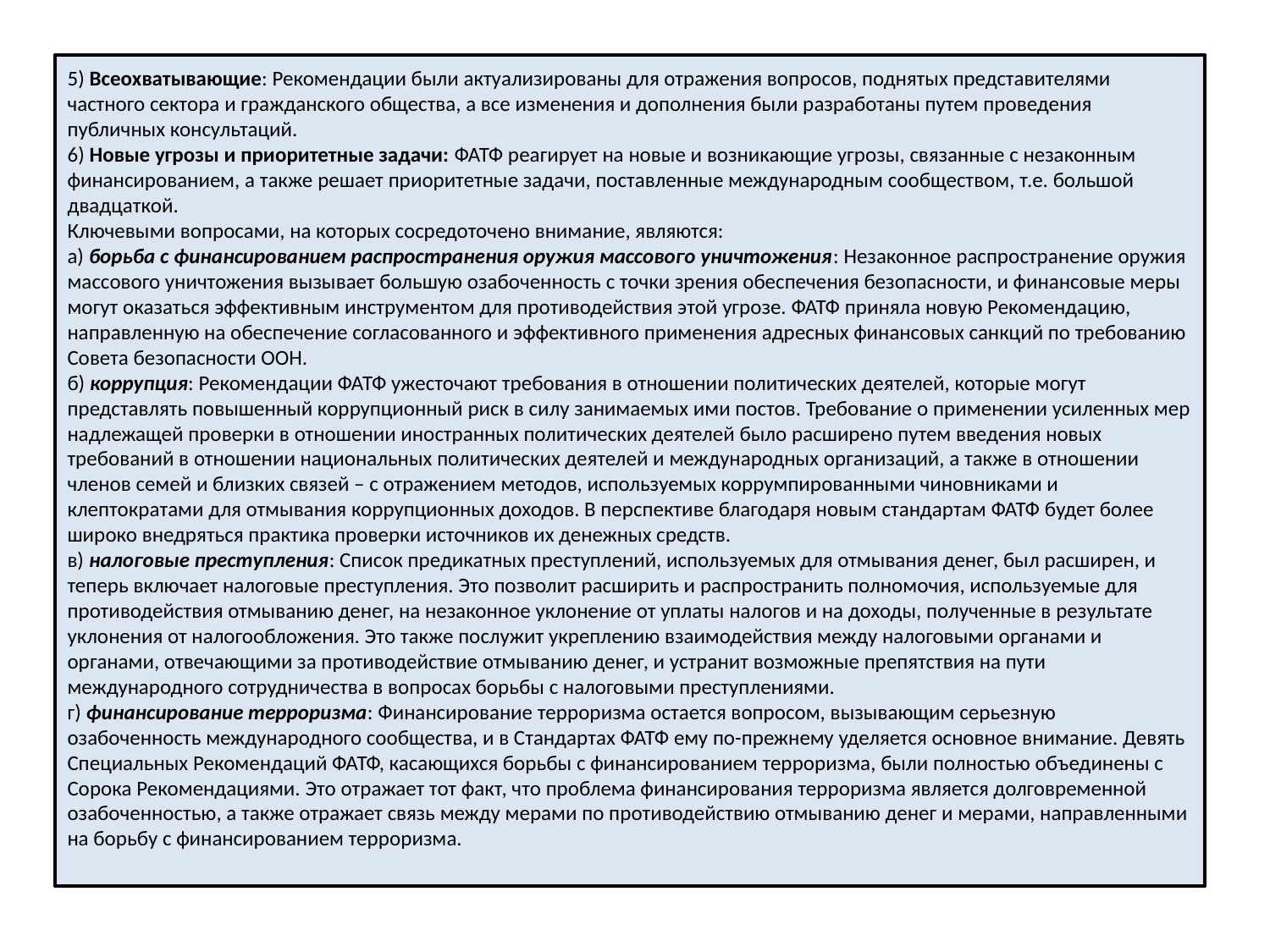

5) Всеохватывающие: Рекомендации были актуализированы для отражения вопросов, поднятых представителями частного сектора и гражданского общества, а все изменения и дополнения были разработаны путем проведения публичных консультаций.
6) Новые угрозы и приоритетные задачи: ФАТФ реагирует на новые и возникающие угрозы, связанные с незаконным финансированием, а также решает приоритетные задачи, поставленные международным сообществом, т.е. большой двадцаткой.
Ключевыми вопросами, на которых сосредоточено внимание, являются:
а) борьба с финансированием распространения оружия массового уничтожения: Незаконное распространение оружия массового уничтожения вызывает большую озабоченность с точки зрения обеспечения безопасности, и финансовые меры могут оказаться эффективным инструментом для противодействия этой угрозе. ФАТФ приняла новую Рекомендацию, направленную на обеспечение согласованного и эффективного применения адресных финансовых санкций по требованию Совета безопасности ООН.
б) коррупция: Рекомендации ФАТФ ужесточают требования в отношении политических деятелей, которые могут представлять повышенный коррупционный риск в силу занимаемых ими постов. Требование о применении усиленных мер надлежащей проверки в отношении иностранных политических деятелей было расширено путем введения новых требований в отношении национальных политических деятелей и международных организаций, а также в отношении членов семей и близких связей – с отражением методов, используемых коррумпированными чиновниками и клептократами для отмывания коррупционных доходов. В перспективе благодаря новым стандартам ФАТФ будет более широко внедряться практика проверки источников их денежных средств.
в) налоговые преступления: Список предикатных преступлений, используемых для отмывания денег, был расширен, и теперь включает налоговые преступления. Это позволит расширить и распространить полномочия, используемые для противодействия отмыванию денег, на незаконное уклонение от уплаты налогов и на доходы, полученные в результате уклонения от налогообложения. Это также послужит укреплению взаимодействия между налоговыми органами и органами, отвечающими за противодействие отмыванию денег, и устранит возможные препятствия на пути международного сотрудничества в вопросах борьбы с налоговыми преступлениями.
г) финансирование терроризма: Финансирование терроризма остается вопросом, вызывающим серьезную озабоченность международного сообщества, и в Стандартах ФАТФ ему по-прежнему уделяется основное внимание. Девять Специальных Рекомендаций ФАТФ, касающихся борьбы с финансированием терроризма, были полностью объединены с Сорока Рекомендациями. Это отражает тот факт, что проблема финансирования терроризма является долговременной озабоченностью, а также отражает связь между мерами по противодействию отмыванию денег и мерами, направленными на борьбу с финансированием терроризма.